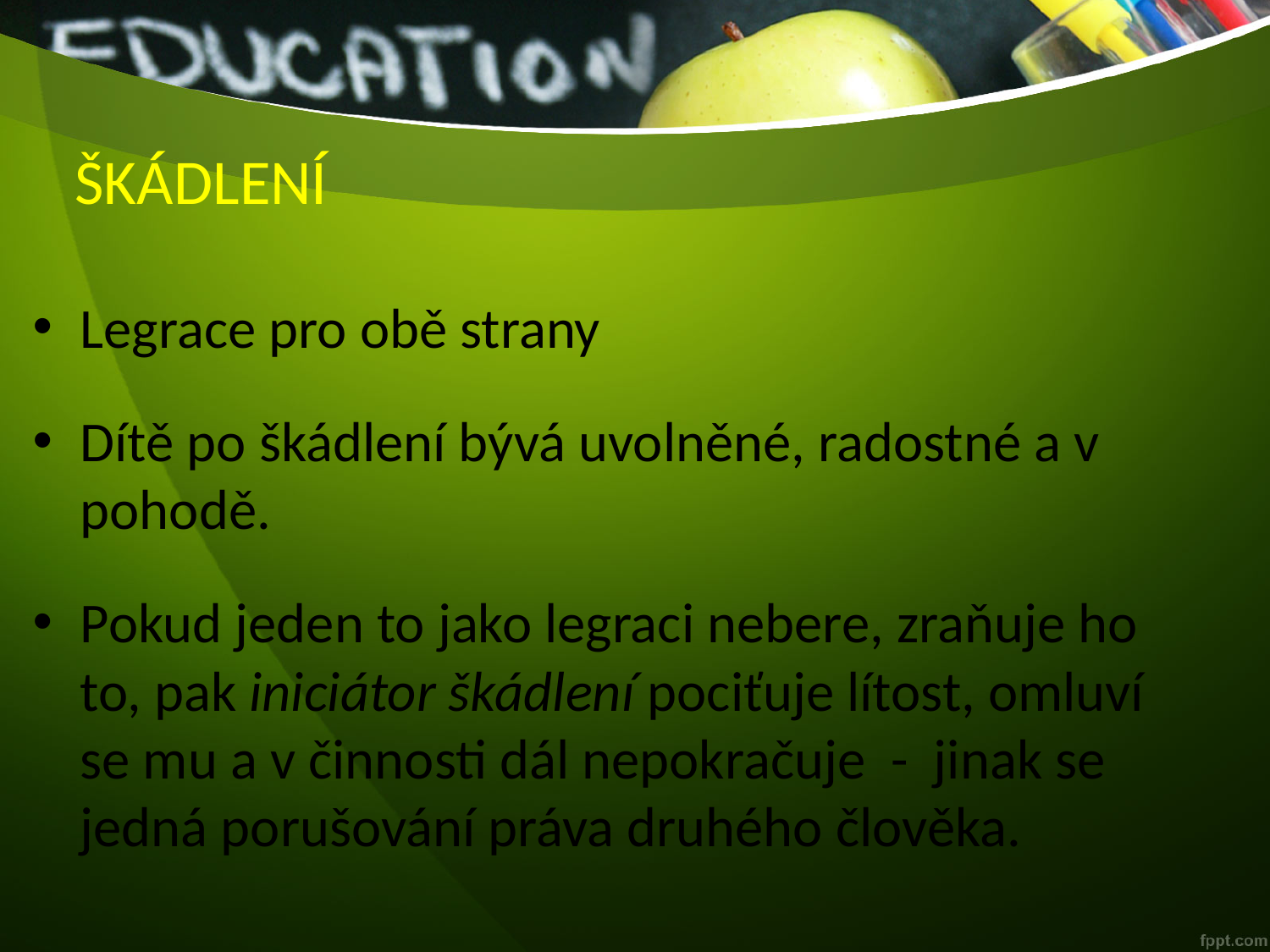

# ŠKÁDLENÍ
Legrace pro obě strany

Dítě po škádlení bývá uvolněné, radostné a v pohodě.

Pokud jeden to jako legraci nebere, zraňuje ho to, pak iniciátor škádlení pociťuje lítost, omluví se mu a v činnosti dál nepokračuje  -  jinak se jedná porušování práva druhého člověka.